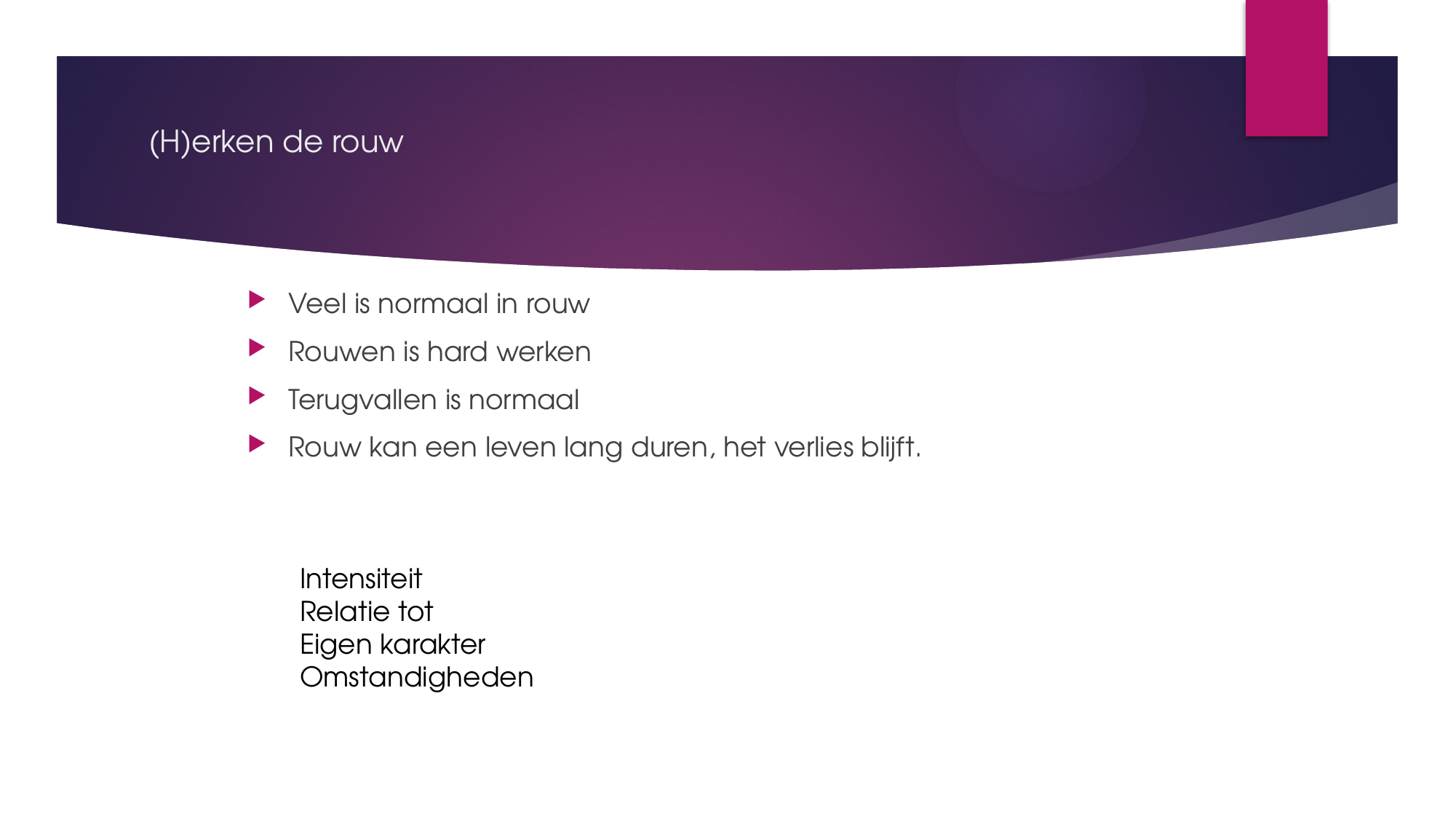

# (H)erken de rouw
Veel is normaal in rouw
Rouwen is hard werken
Terugvallen is normaal
Rouw kan een leven lang duren, het verlies blijft.

Intensiteit
Relatie tot
Eigen karakter
Omstandigheden